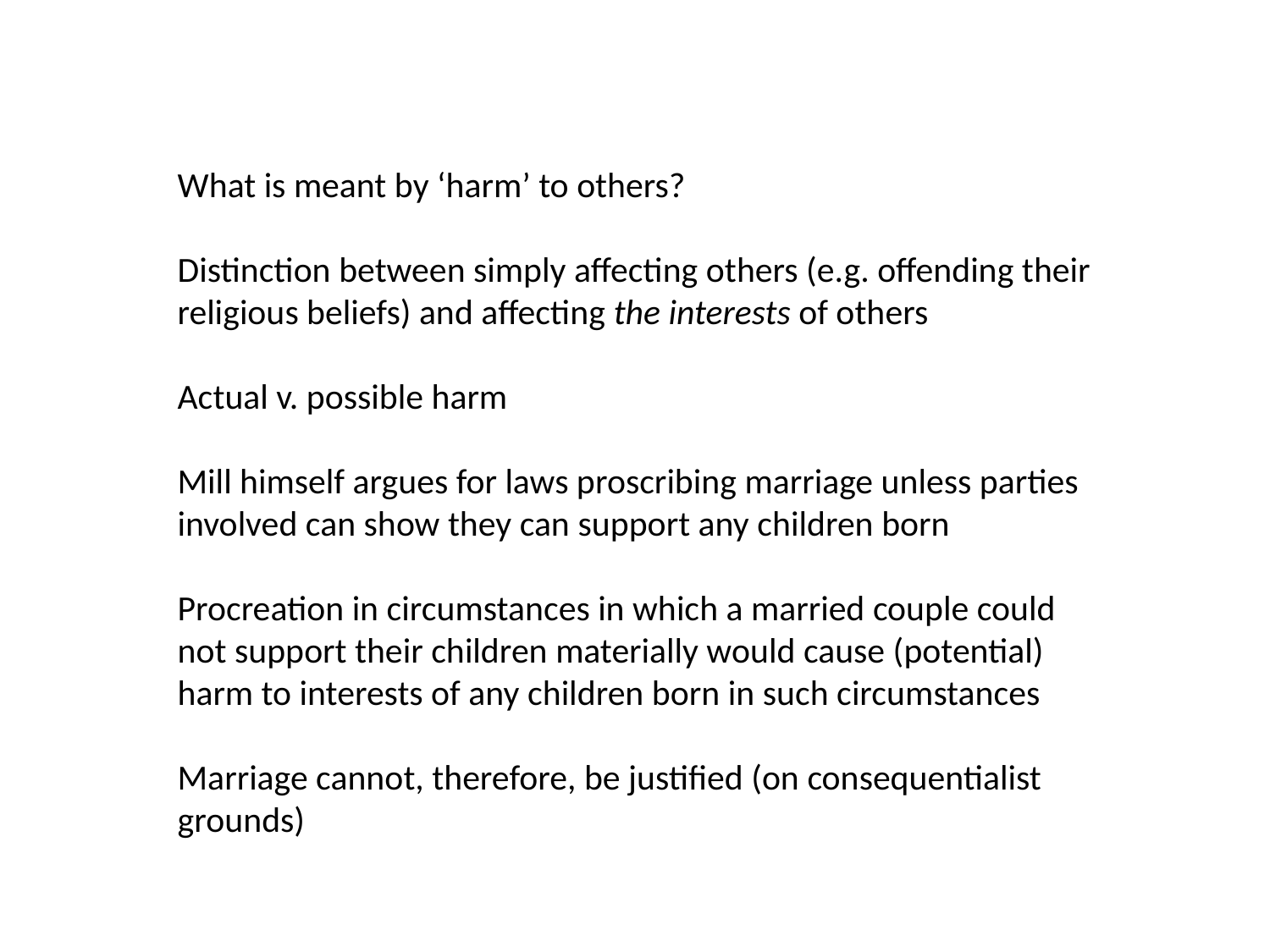

What is meant by ‘harm’ to others?

Distinction between simply affecting others (e.g. offending their  religious beliefs) and affecting the interests of others

Actual v. possible harm

Mill himself argues for laws proscribing marriage unless parties involved can show they can support any children born

Procreation in circumstances in which a married couple could not support their children materially would cause (potential) harm to interests of any children born in such circumstances

Marriage cannot, therefore, be justified (on consequentialist grounds)